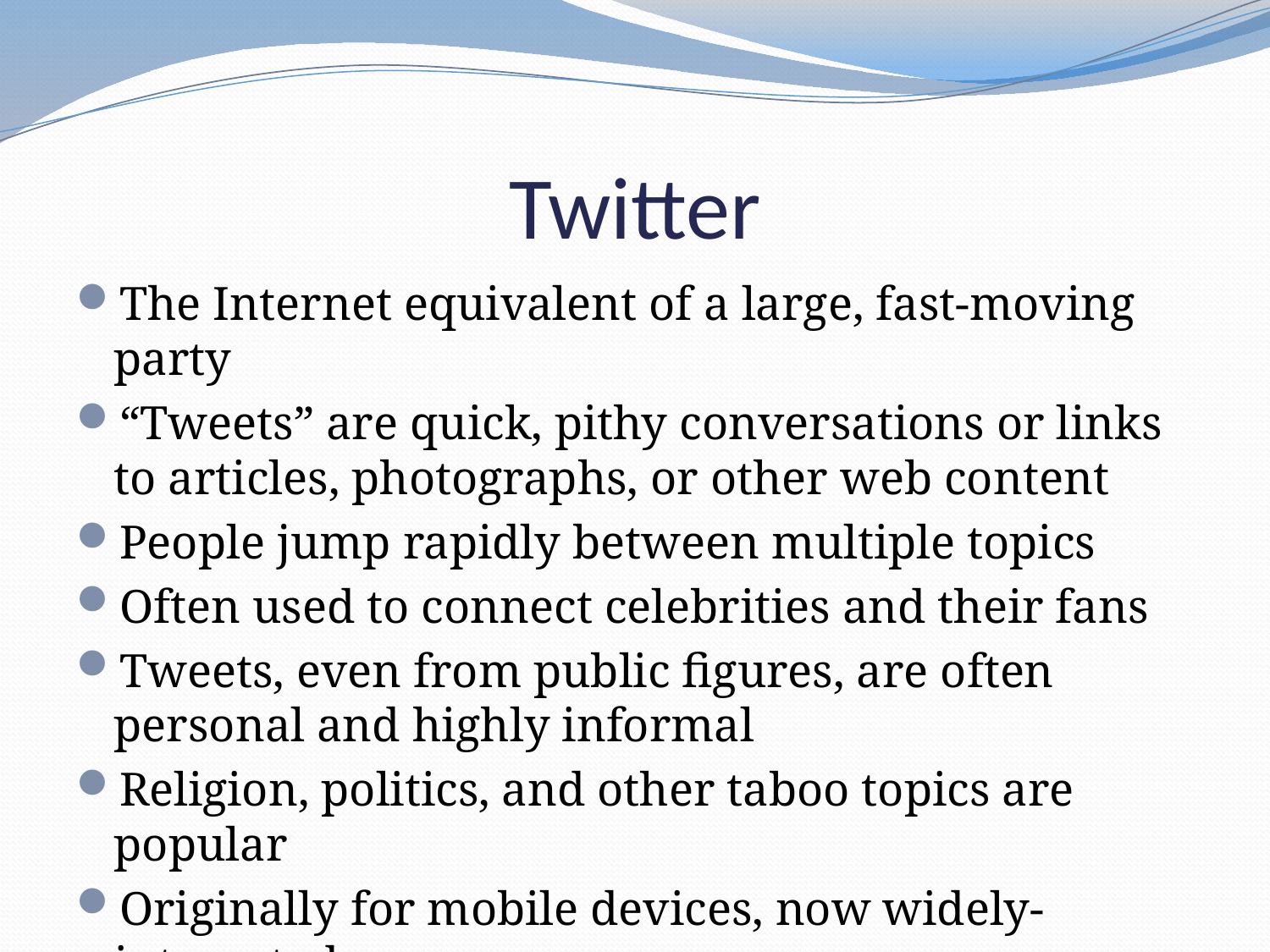

# Twitter
The Internet equivalent of a large, fast-moving party
“Tweets” are quick, pithy conversations or links to articles, photographs, or other web content
People jump rapidly between multiple topics
Often used to connect celebrities and their fans
Tweets, even from public figures, are often personal and highly informal
Religion, politics, and other taboo topics are popular
Originally for mobile devices, now widely-integrated